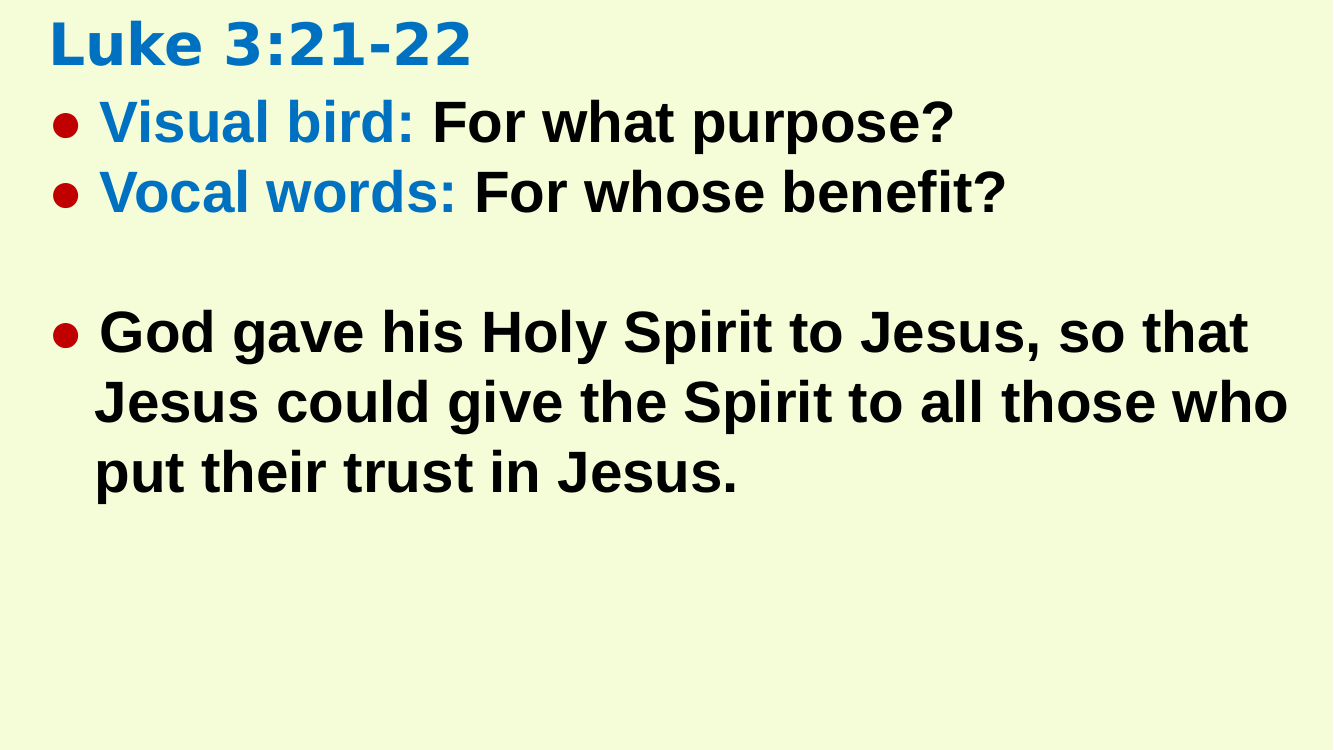

Luke 3:21-22
● Visual bird: For what purpose?
● Vocal words: For whose benefit?
● God gave his Holy Spirit to Jesus, so that Jesus could give the Spirit to all those who put their trust in Jesus.